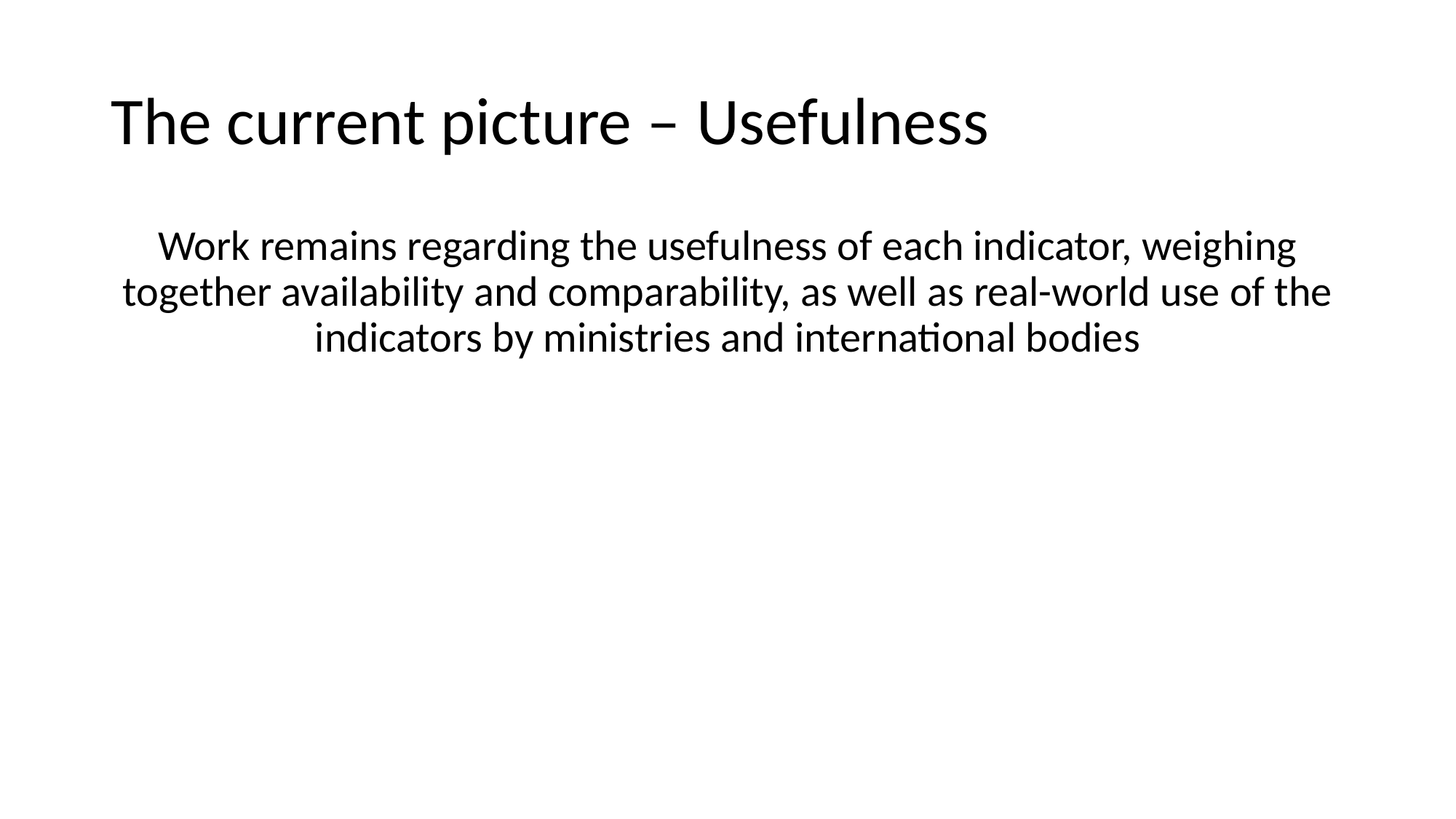

# The current picture – Usefulness
Work remains regarding the usefulness of each indicator, weighing together availability and comparability, as well as real-world use of the indicators by ministries and international bodies